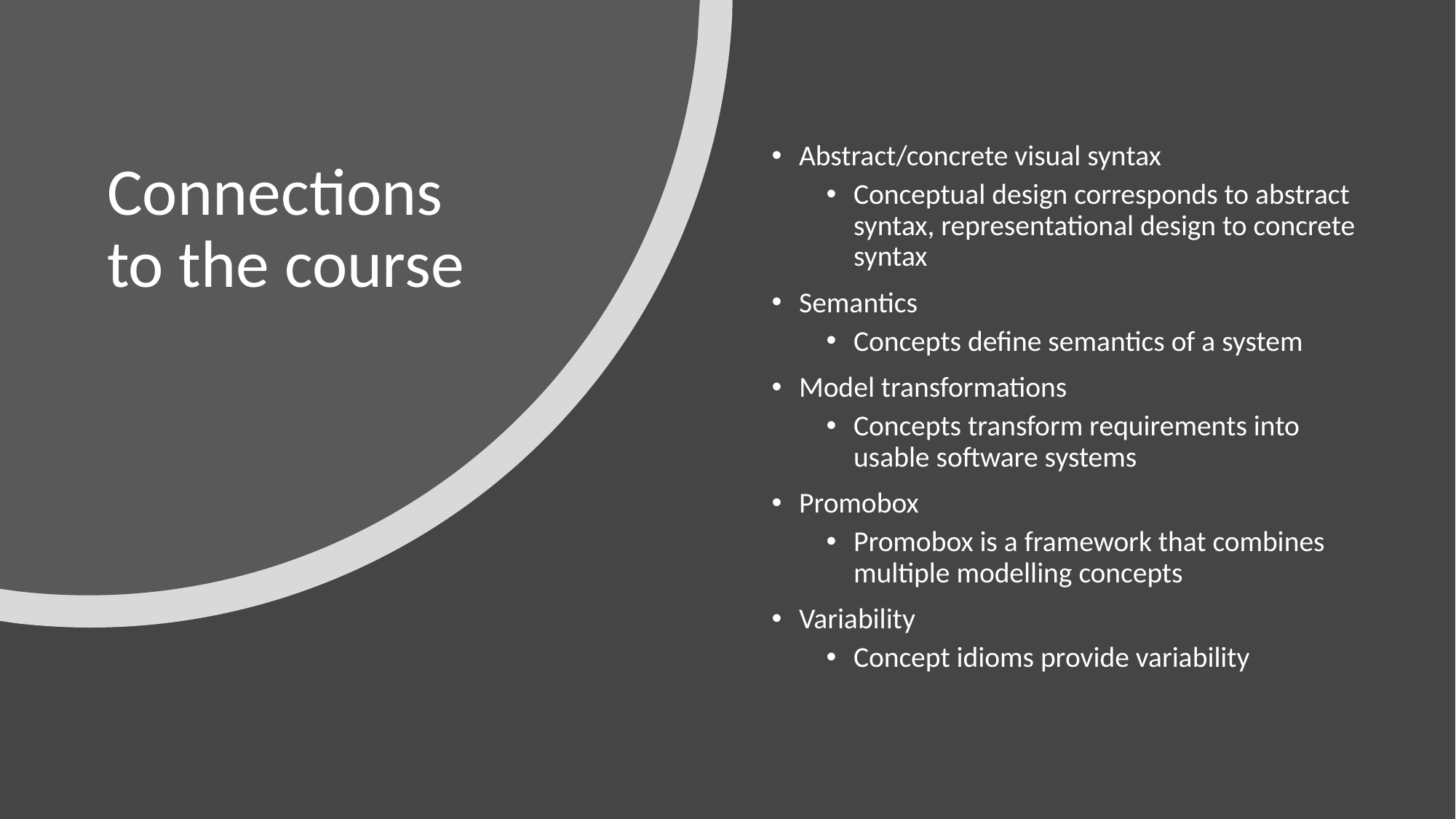

# Connections to the course
Abstract/concrete visual syntax
Conceptual design corresponds to abstract syntax, representational design to concrete syntax
Semantics
Concepts define semantics of a system
Model transformations
Concepts transform requirements into usable software systems
Promobox
Promobox is a framework that combines multiple modelling concepts
Variability
Concept idioms provide variability